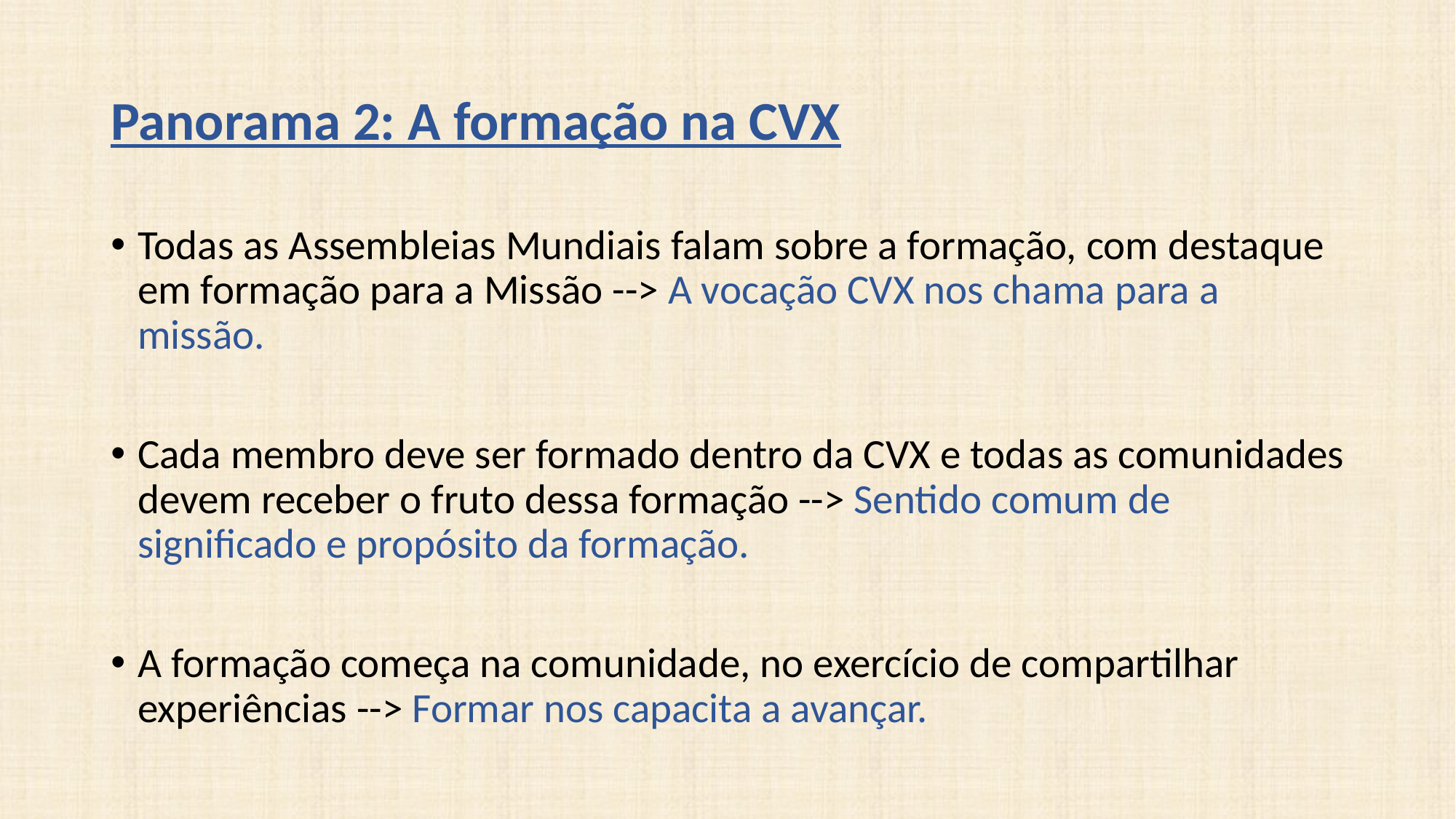

# Panorama 2: A formação na CVX
Todas as Assembleias Mundiais falam sobre a formação, com destaque em formação para a Missão --> A vocação CVX nos chama para a missão.

Cada membro deve ser formado dentro da CVX e todas as comunidades devem receber o fruto dessa formação --> Sentido comum de significado e propósito da formação.

A formação começa na comunidade, no exercício de compartilhar experiências --> Formar nos capacita a avançar.